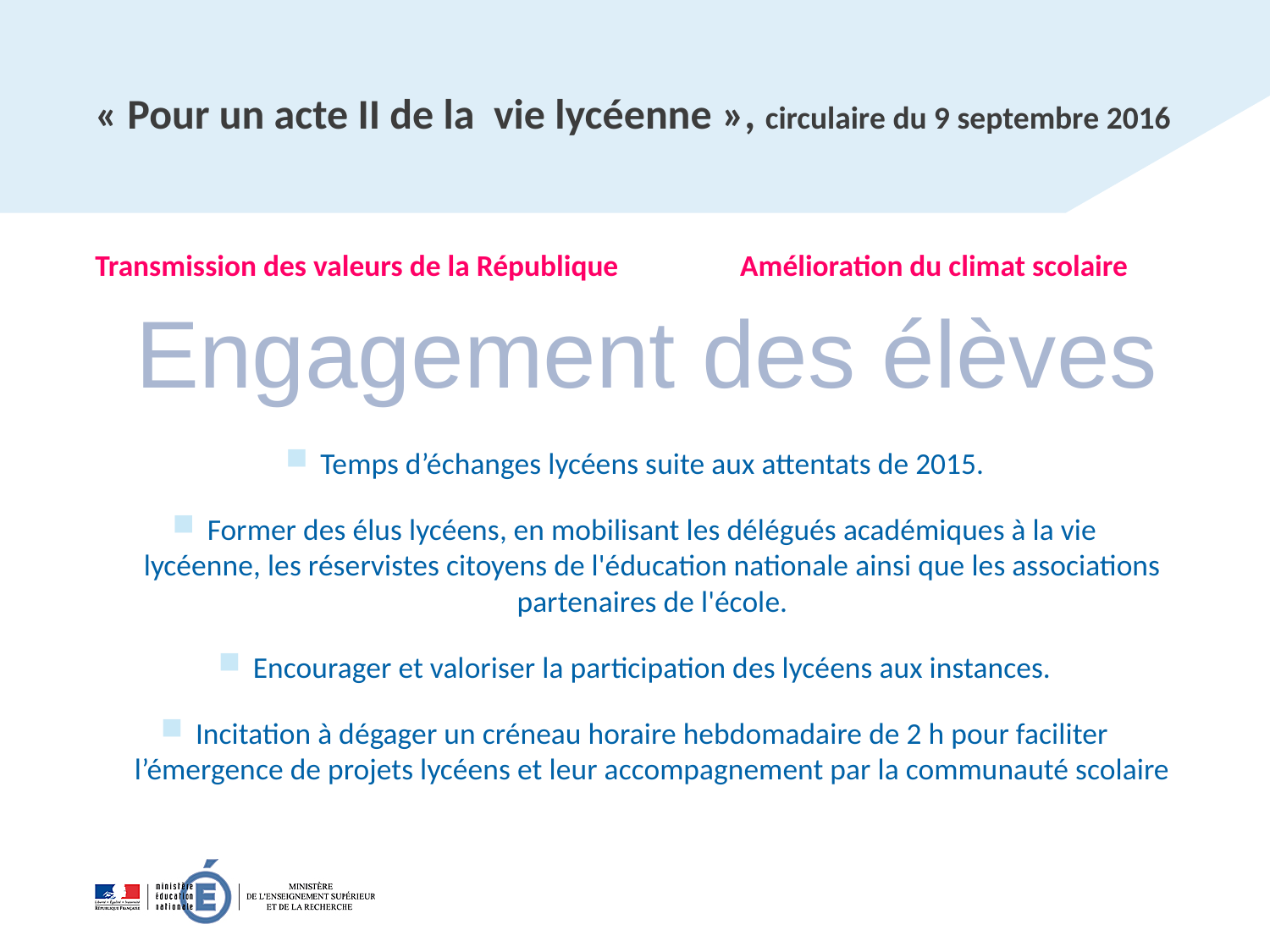

# « Pour un acte II de la  vie lycéenne », circulaire du 9 septembre 2016
Transmission des valeurs de la République                  Amélioration du climat scolaire

Temps d’échanges lycéens suite aux attentats de 2015.
Former des élus lycéens, en mobilisant les délégués académiques à la vie lycéenne, les réservistes citoyens de l'éducation nationale ainsi que les associations partenaires de l'école.
Encourager et valoriser la participation des lycéens aux instances.
Incitation à dégager un créneau horaire hebdomadaire de 2 h pour faciliter l’émergence de projets lycéens et leur accompagnement par la communauté scolaire

Engagement des élèves